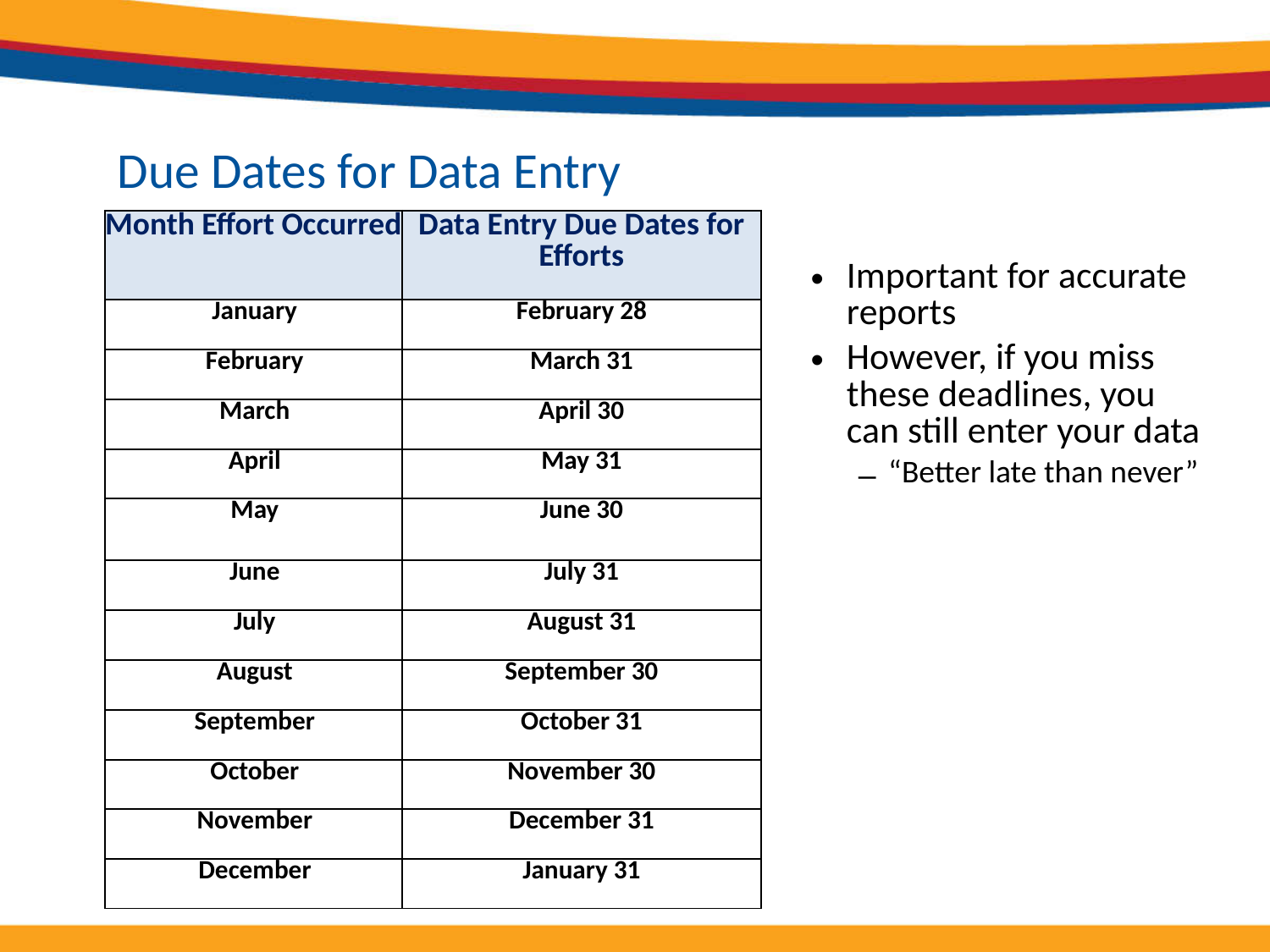

# Due Dates for Data Entry
6
| Month Effort Occurred | Data Entry Due Dates for Efforts |
| --- | --- |
| January | February 28 |
| February | March 31 |
| March | April 30 |
| April | May 31 |
| May | June 30 |
| June | July 31 |
| July | August 31 |
| August | September 30 |
| September | October 31 |
| October | November 30 |
| November | December 31 |
| December | January 31 |
Important for accurate reports
However, if you miss these deadlines, you can still enter your data
“Better late than never”